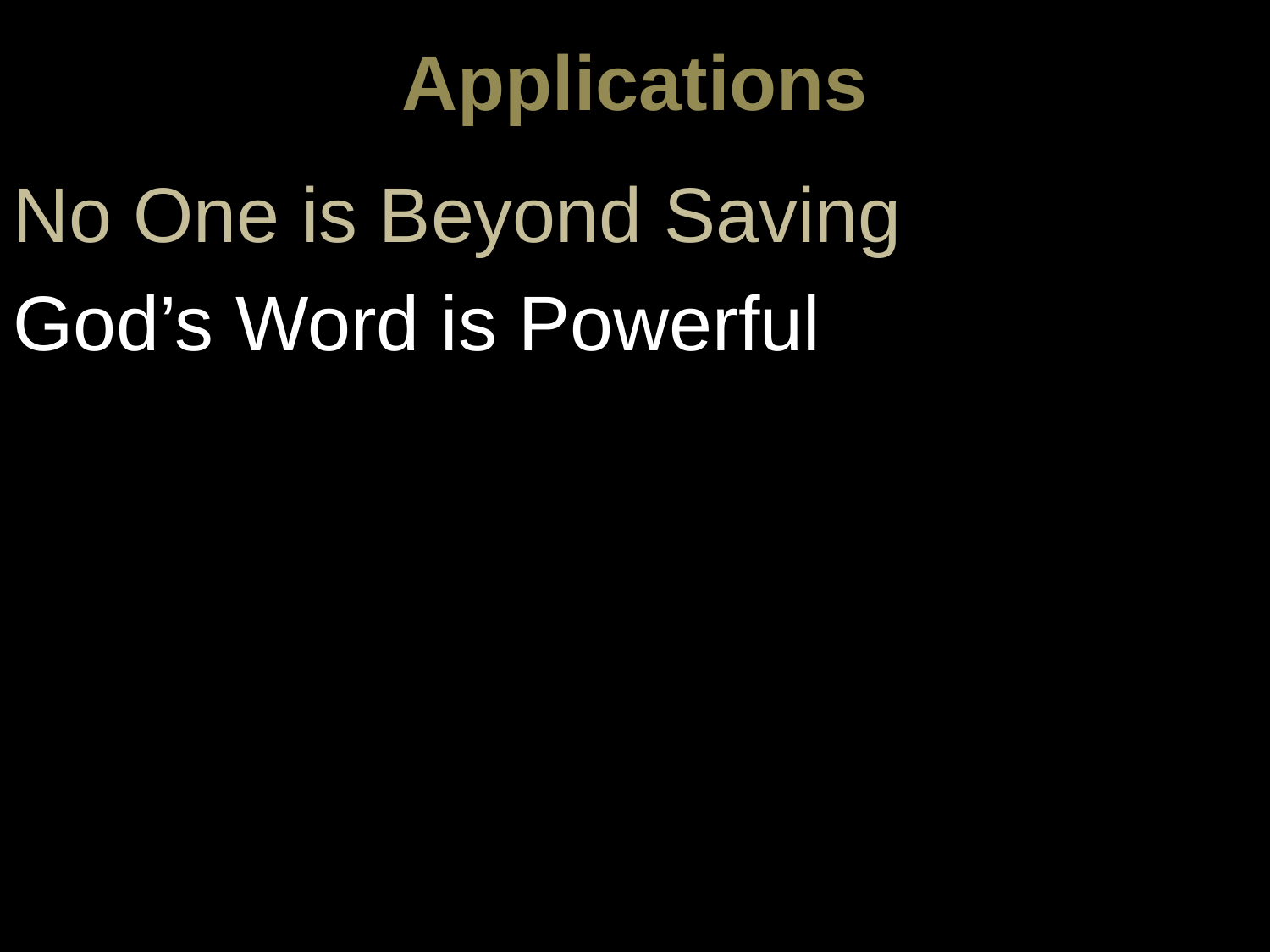

# Applications
No One is Beyond Saving
God’s Word is Powerful